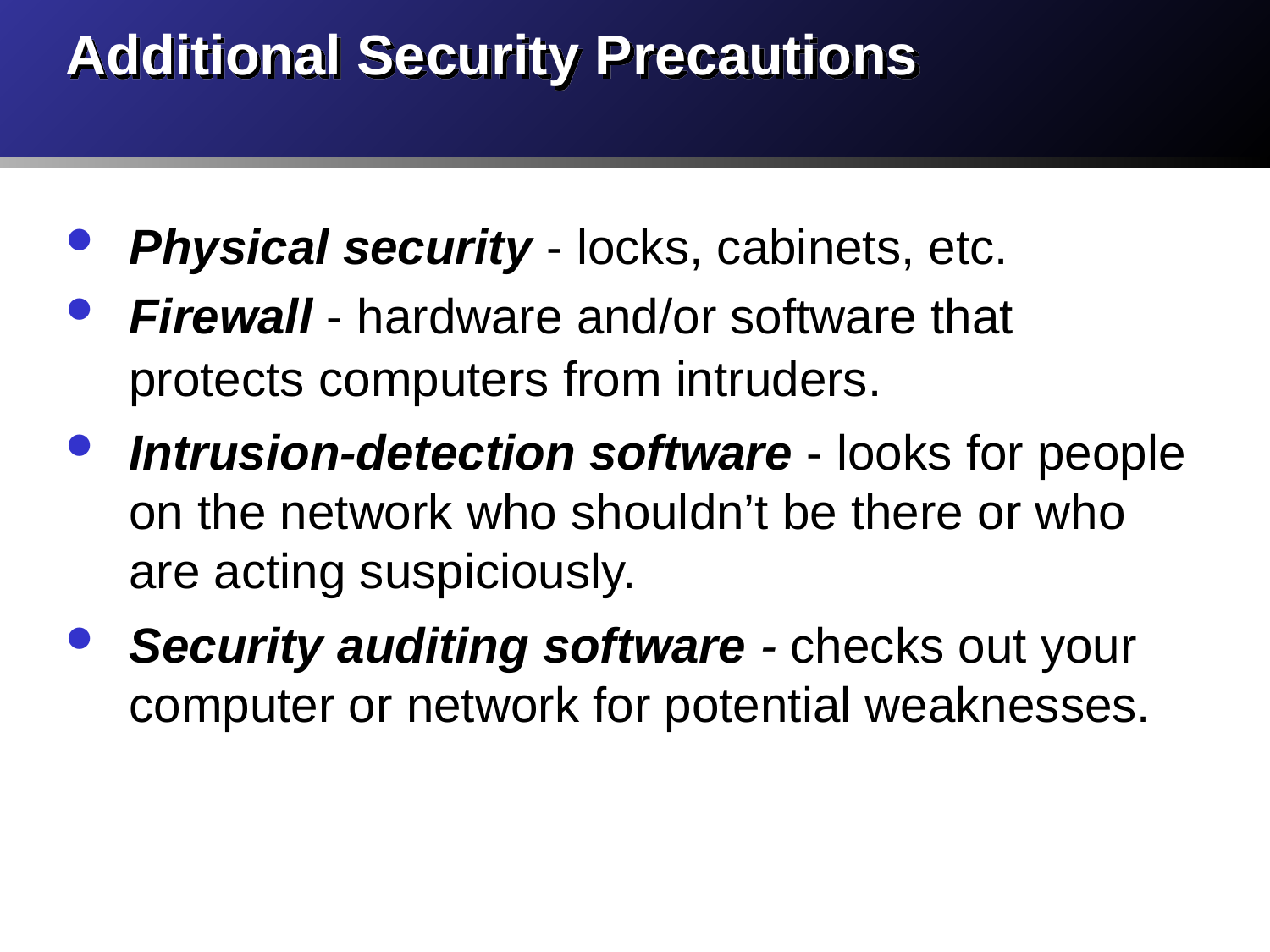

# Additional Security Precautions
Physical security - locks, cabinets, etc.
Firewall - hardware and/or software that protects computers from intruders.
Intrusion-detection software - looks for people on the network who shouldn’t be there or who are acting suspiciously.
Security auditing software - checks out your computer or network for potential weaknesses.